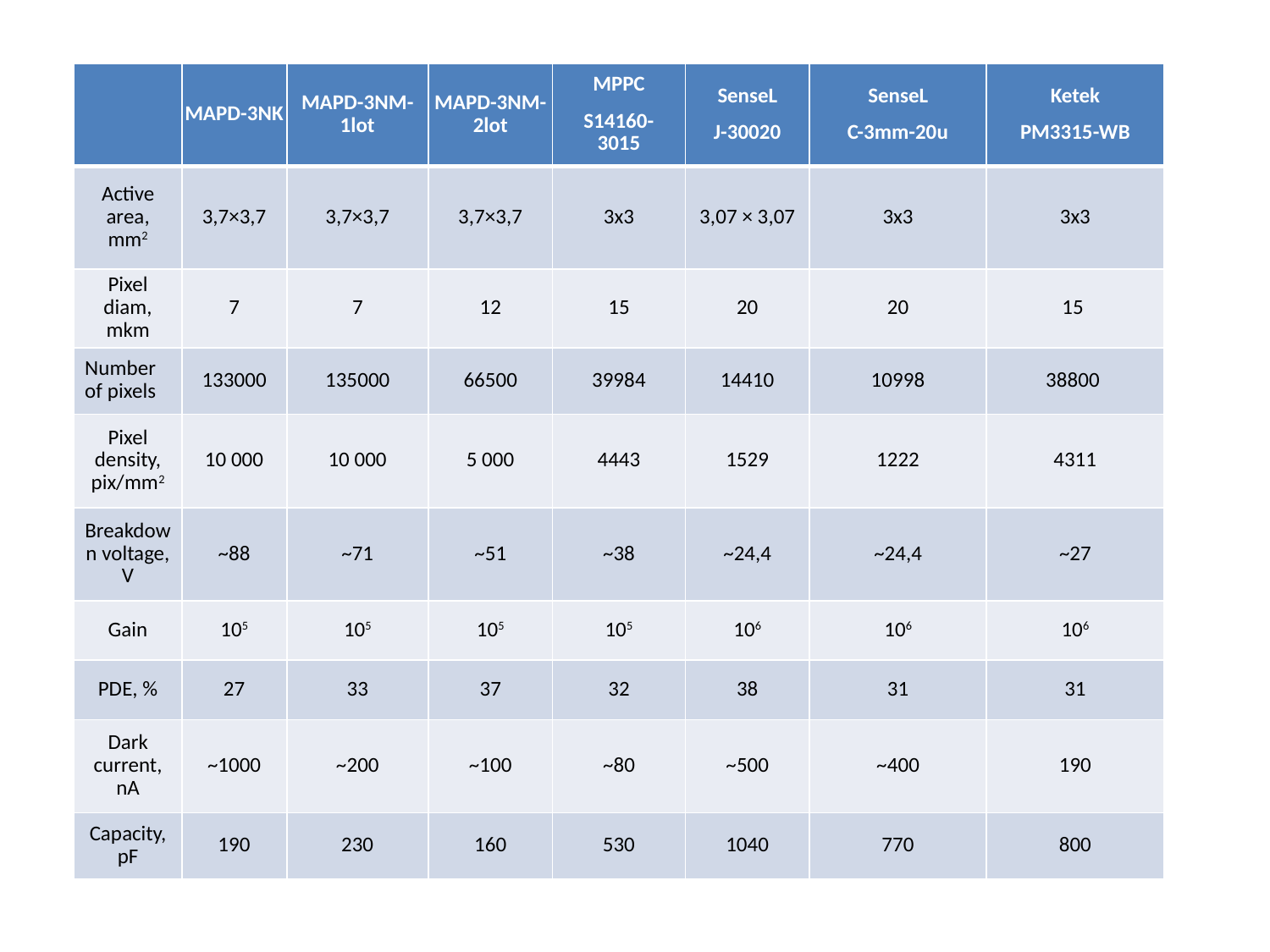

|  | MAPD-3NK | MAPD-3NM-1lot | MAPD-3NM-2lot | MPPC S14160-3015 | SenseL J-30020 | SenseL C-3mm-20u | Ketek PM3315-WB |
| --- | --- | --- | --- | --- | --- | --- | --- |
| Active area, mm2 | 3,7×3,7 | 3,7×3,7 | 3,7×3,7 | 3x3 | 3,07 × 3,07 | 3x3 | 3x3 |
| Pixel diam, mkm | 7 | 7 | 12 | 15 | 20 | 20 | 15 |
| Number of pixels | 133000 | 135000 | 66500 | 39984 | 14410 | 10998 | 38800 |
| Pixel density, pix/mm2 | 10 000 | 10 000 | 5 000 | 4443 | 1529 | 1222 | 4311 |
| Breakdown voltage, V | ~88 | ~71 | ~51 | ~38 | ~24,4 | ~24,4 | ~27 |
| Gain | 105 | 105 | 105 | 105 | 106 | 106 | 106 |
| PDE, % | 27 | 33 | 37 | 32 | 38 | 31 | 31 |
| Dark current, nA | ~1000 | ~200 | ~100 | ~80 | ~500 | ~400 | 190 |
| Capacity, pF | 190 | 230 | 160 | 530 | 1040 | 770 | 800 |